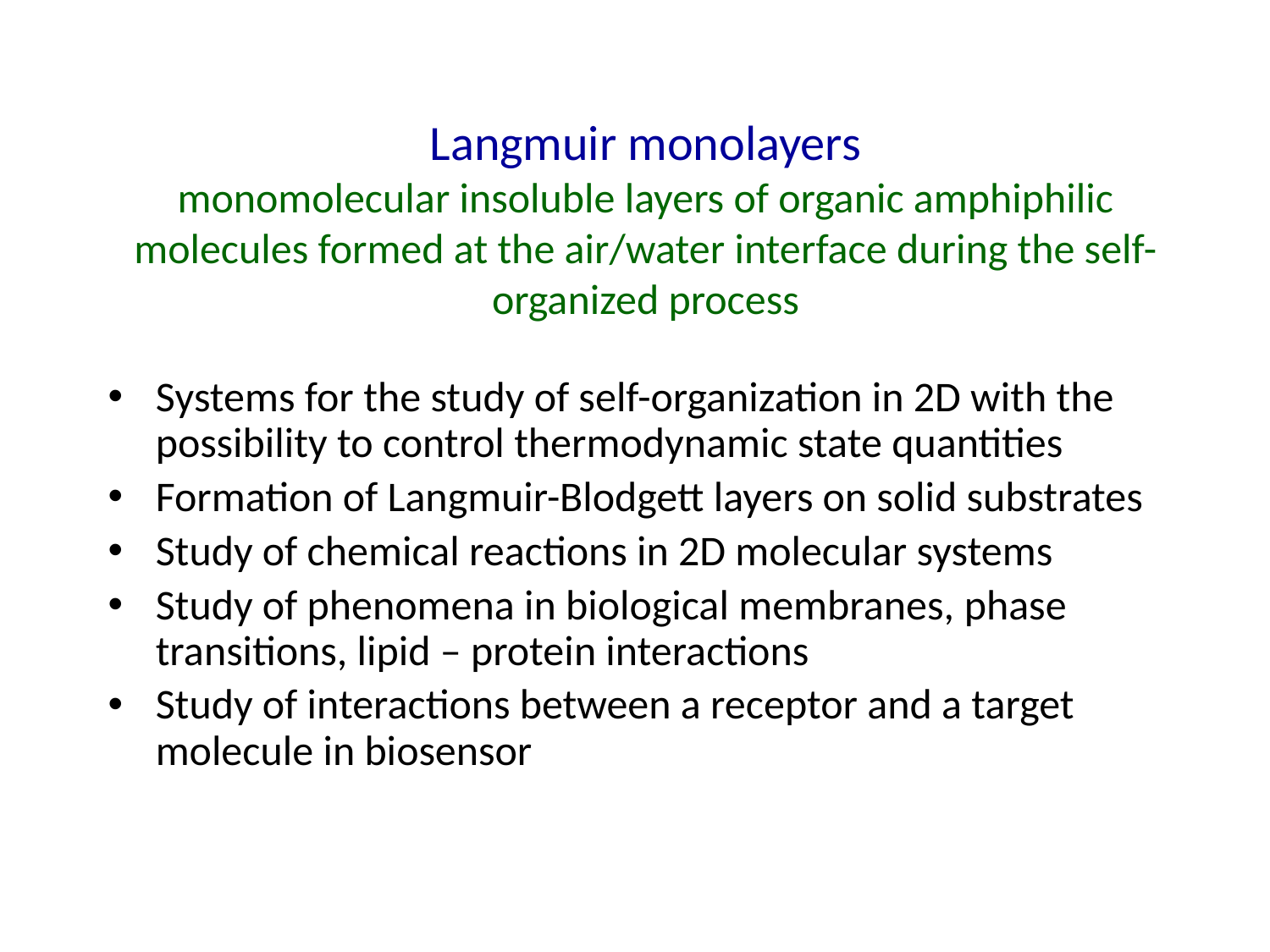

# Langmuir monolayers monomolecular insoluble layers of organic amphiphilic molecules formed at the air/water interface during the self-organized process
Systems for the study of self-organization in 2D with the possibility to control thermodynamic state quantities
Formation of Langmuir-Blodgett layers on solid substrates
Study of chemical reactions in 2D molecular systems
Study of phenomena in biological membranes, phase transitions, lipid – protein interactions
Study of interactions between a receptor and a target molecule in biosensor